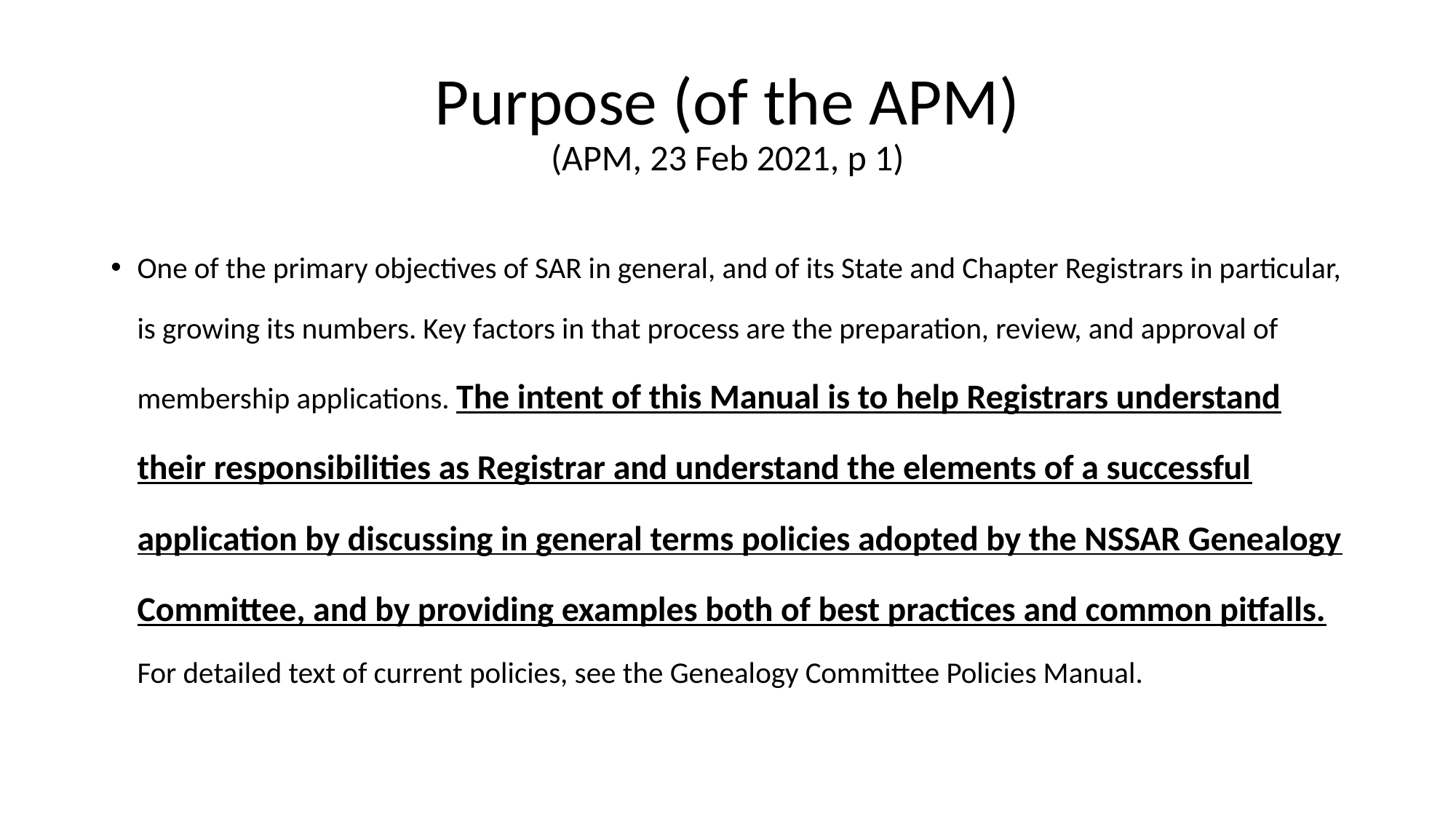

# Purpose (of the APM) (APM, 23 Feb 2021, p 1)
One of the primary objectives of SAR in general, and of its State and Chapter Registrars in particular, is growing its numbers. Key factors in that process are the preparation, review, and approval of membership applications. The intent of this Manual is to help Registrars understand their responsibilities as Registrar and understand the elements of a successful application by discussing in general terms policies adopted by the NSSAR Genealogy Committee, and by providing examples both of best practices and common pitfalls. For detailed text of current policies, see the Genealogy Committee Policies Manual.